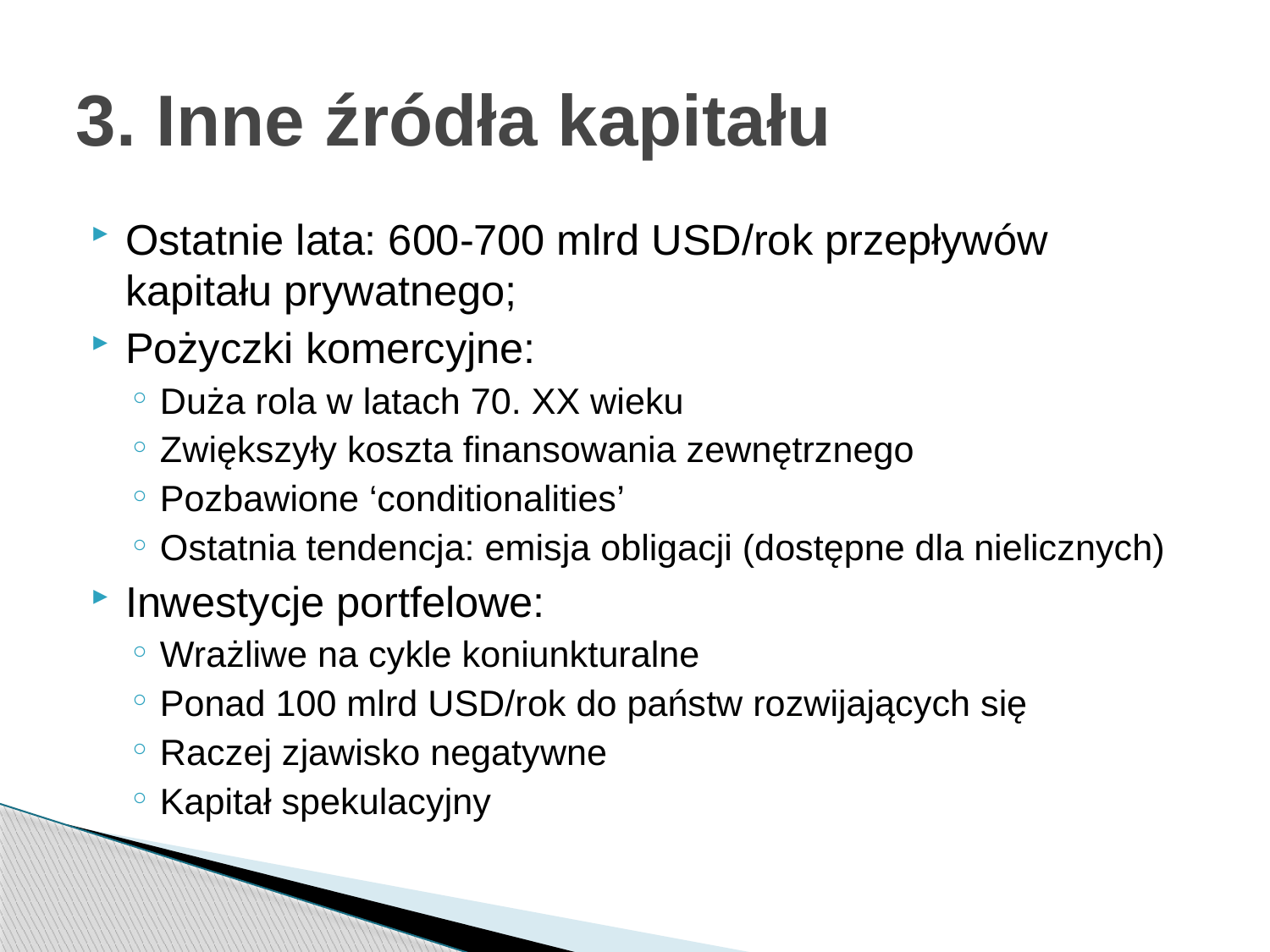

# 3. Inne źródła kapitału
Ostatnie lata: 600-700 mlrd USD/rok przepływów kapitału prywatnego;
Pożyczki komercyjne:
Duża rola w latach 70. XX wieku
Zwiększyły koszta finansowania zewnętrznego
Pozbawione ‘conditionalities’
Ostatnia tendencja: emisja obligacji (dostępne dla nielicznych)
Inwestycje portfelowe:
Wrażliwe na cykle koniunkturalne
Ponad 100 mlrd USD/rok do państw rozwijających się
Raczej zjawisko negatywne
Kapitał spekulacyjny